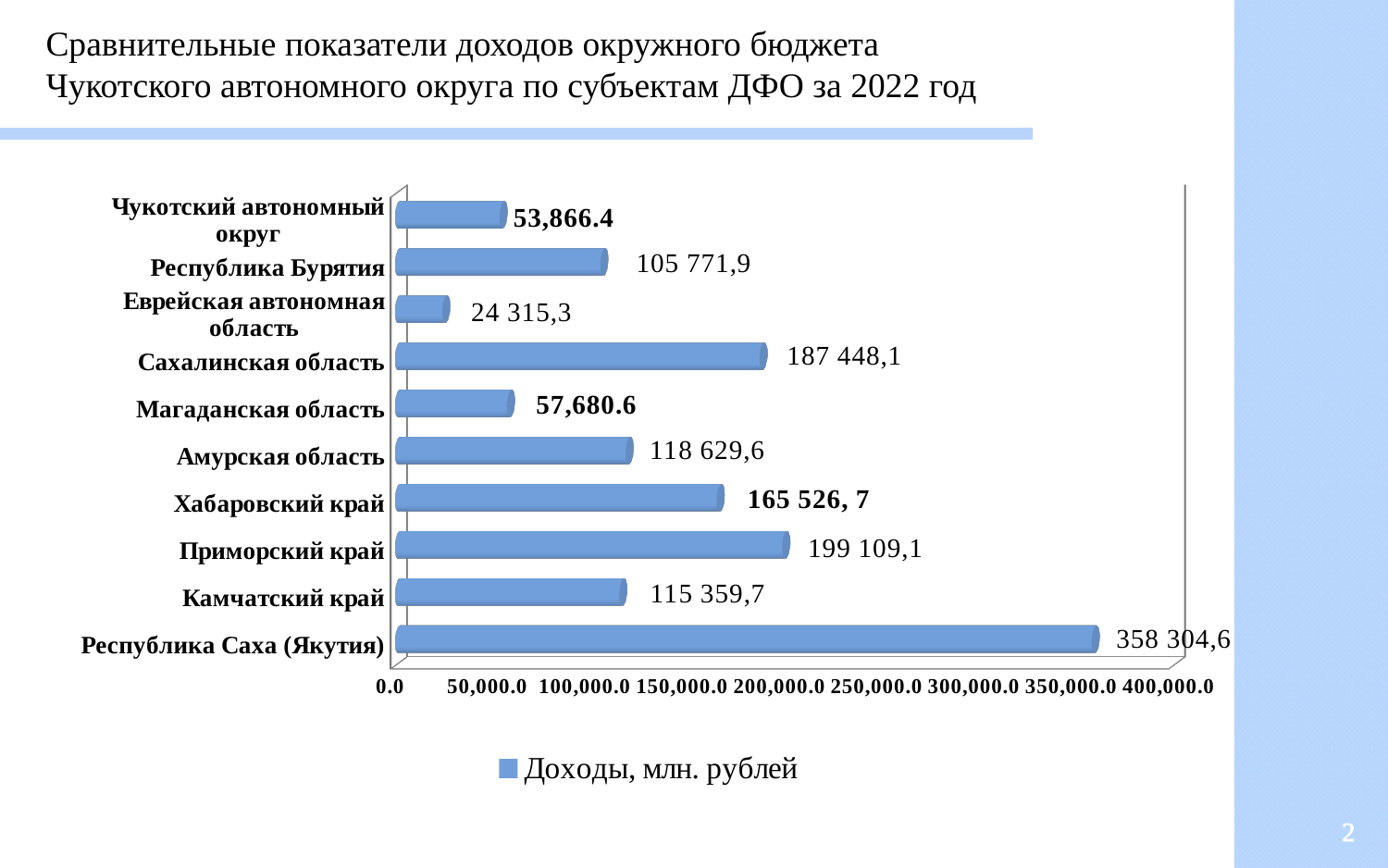

Сравнительные показатели доходов окружного бюджета
Чукотского автономного округа по субъектам ДФО за 2022 год

[unsupported chart]

2